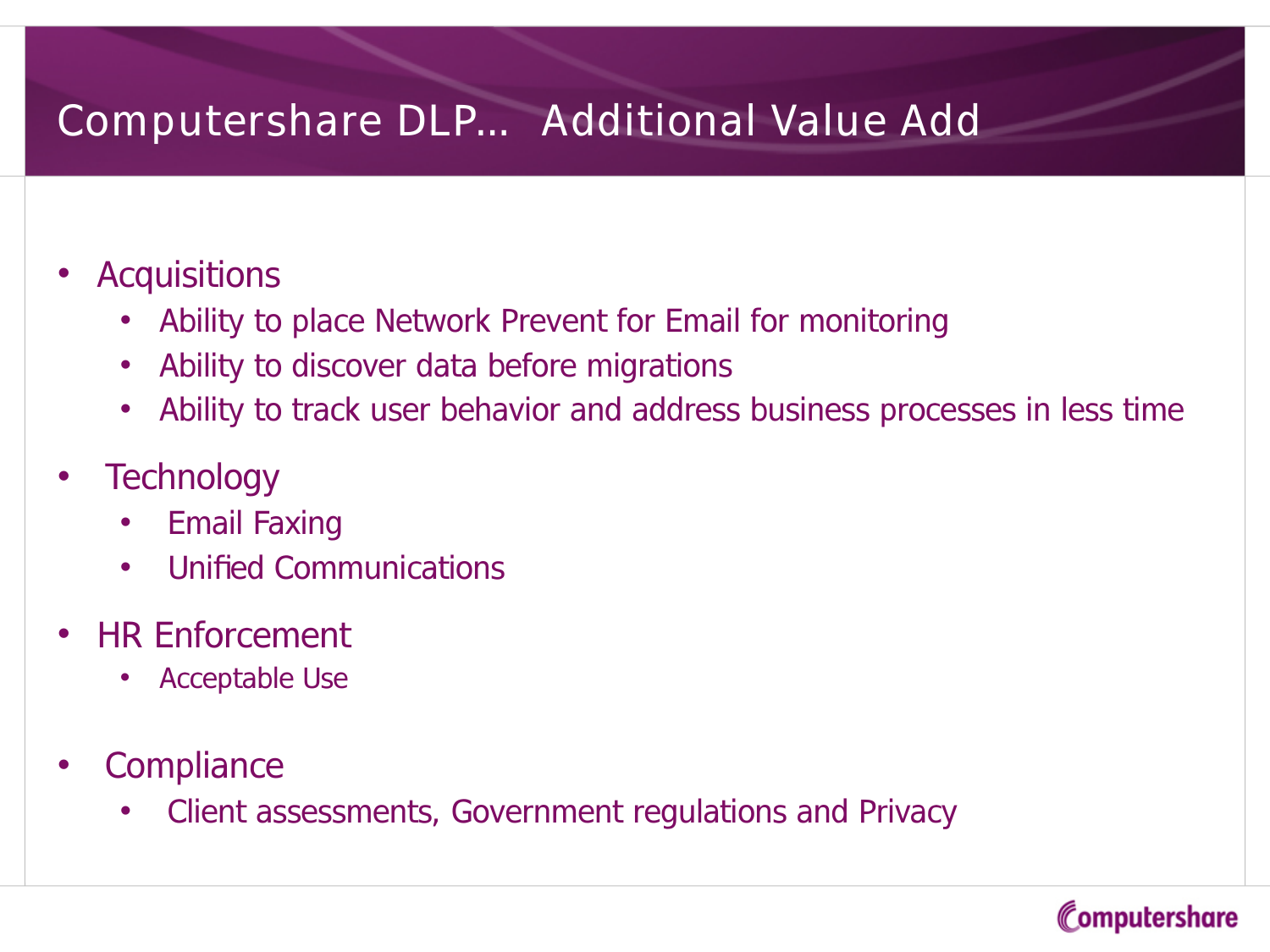

# Computershare DLP…  Additional Value Add

Acquisitions
Ability to place Network Prevent for Email for monitoring
Ability to discover data before migrations
Ability to track user behavior and address business processes in less time

Technology
Email Faxing
Unified Communications

HR Enforcement
Acceptable Use

Compliance
Client assessments, Government regulations and Privacy